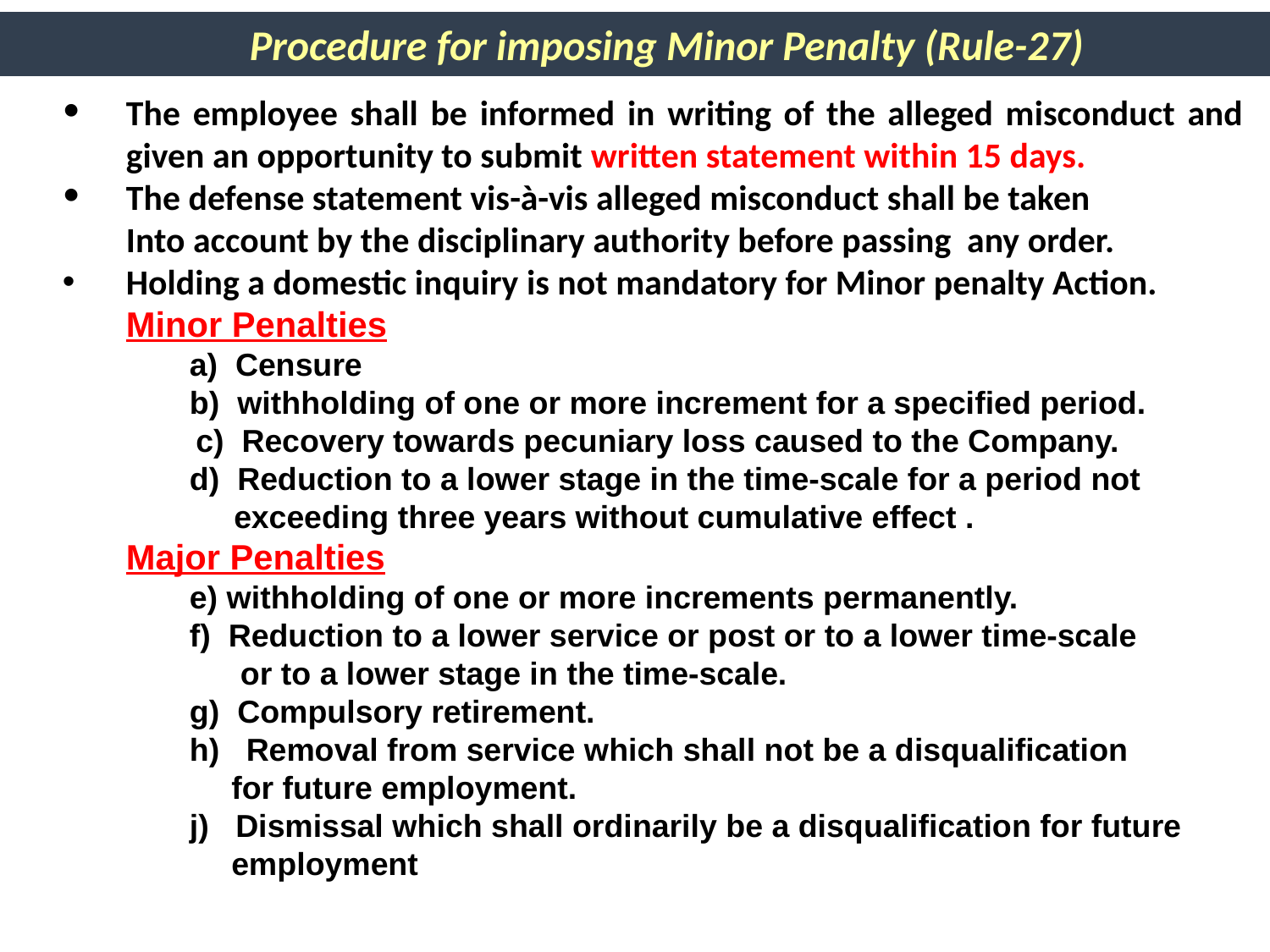

Procedure for imposing Minor Penalty (Rule-27)
The employee shall be informed in writing of the alleged misconduct and given an opportunity to submit written statement within 15 days.
The defense statement vis-à-vis alleged misconduct shall be taken
Into account by the disciplinary authority before passing  any order.
Holding a domestic inquiry is not mandatory for Minor penalty Action.
Minor Penalties
 	a)  Censure
	b)  withholding of one or more increment for a specified period.
               c)  Recovery towards pecuniary loss caused to the Company.
	d)  Reduction to a lower stage in the time-scale for a period not  		     exceeding three years without cumulative effect .
Major Penalties
 	e) withholding of one or more increments permanently.
	f)  Reduction to a lower service or post or to a lower time-scale
                    or to a lower stage in the time-scale.
	g)  Compulsory retirement.
	h)   Removal from service which shall not be a disqualification
                   for future employment.
	j)   Dismissal which shall ordinarily be a disqualification for future
                   employment